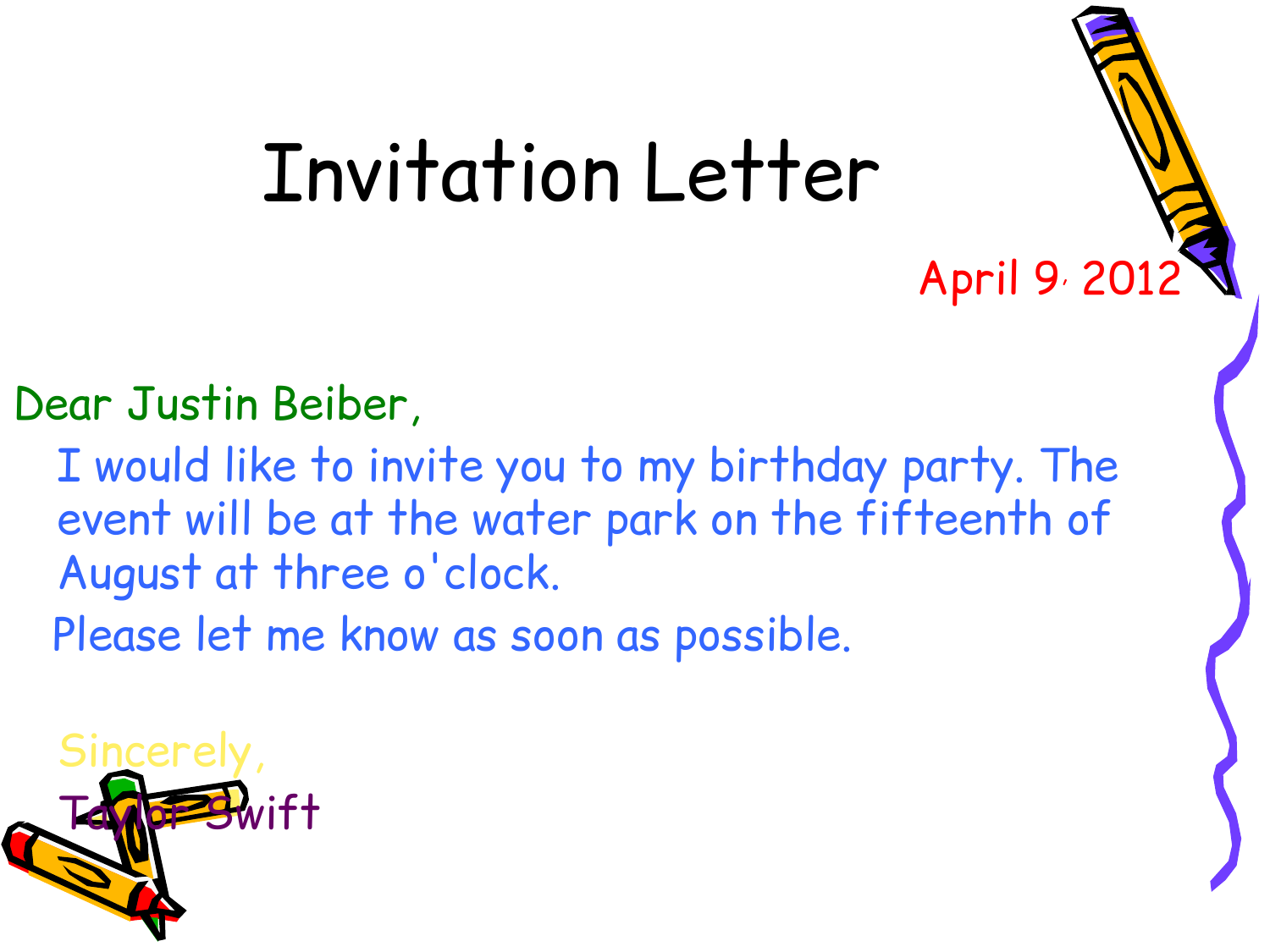

# Invitation Letter
April 9, 2012

Dear Justin Beiber,
	I would like to invite you to my birthday party. The event will be at the water park on the fifteenth of August at three o'clock.
   Please let me know as soon as possible.
					Sincerely,
					Taylor Swift